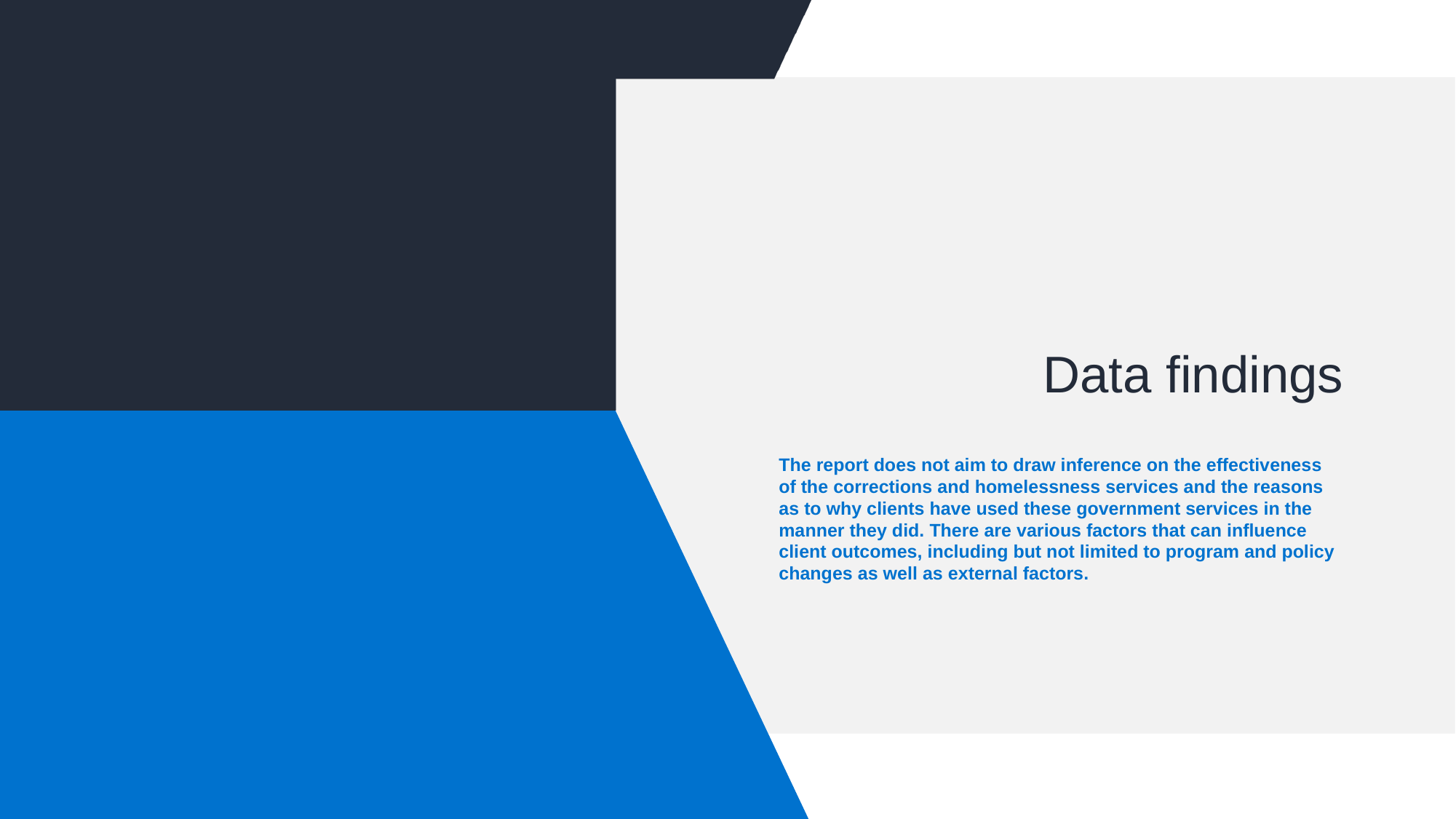

# Data findings
The report does not aim to draw inference on the effectiveness of the corrections and homelessness services and the reasons as to why clients have used these government services in the manner they did. There are various factors that can influence client outcomes, including but not limited to program and policy changes as well as external factors.